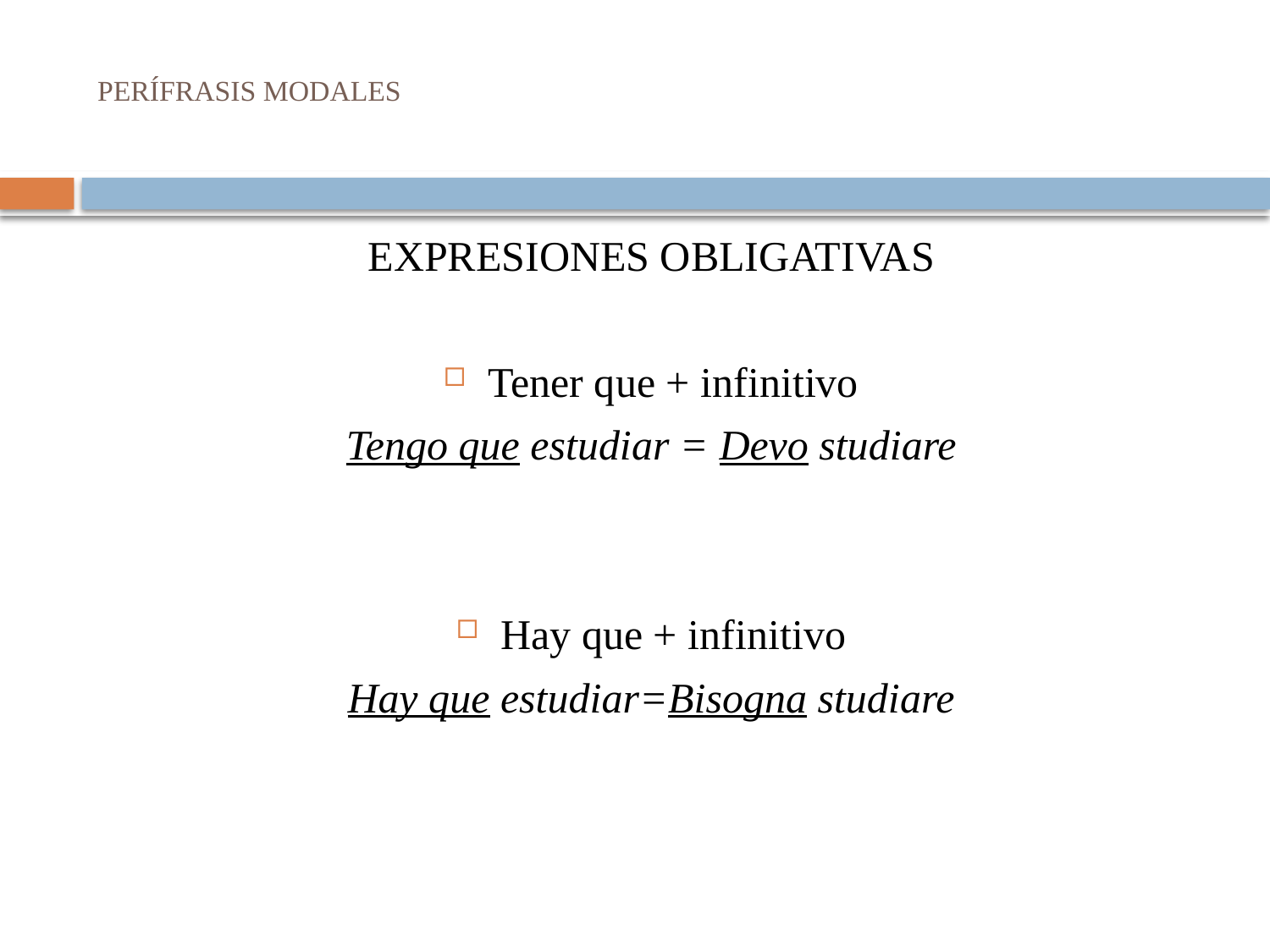

# PERÍFRASIS MODALES
EXPRESIONES OBLIGATIVAS

Tener que + infinitivo
Tengo que estudiar = Devo studiare

Hay que + infinitivo
Hay que estudiar=Bisogna studiare